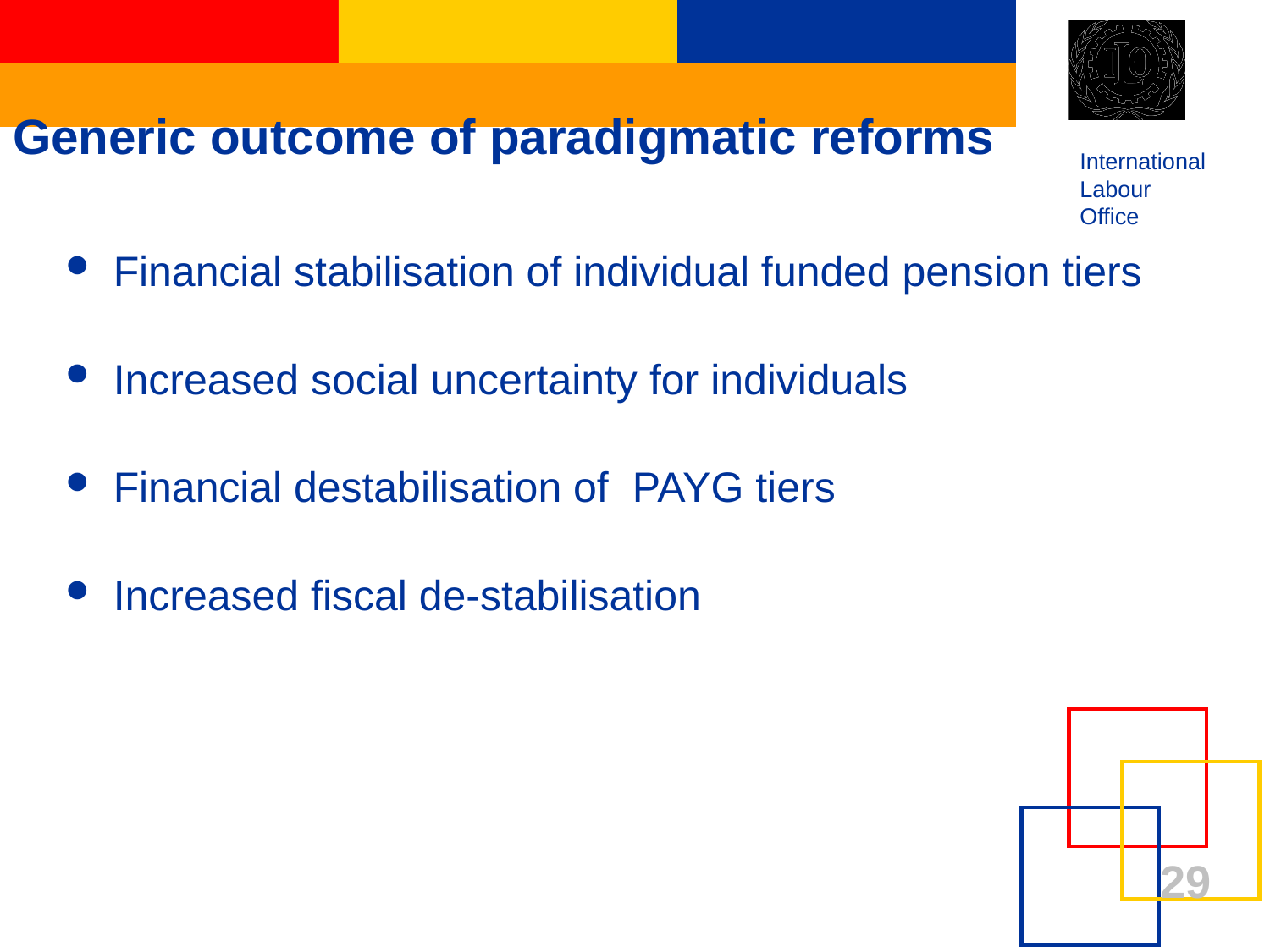

# Generic outcome of paradigmatic reforms
Financial stabilisation of individual funded pension tiers

Increased social uncertainty for individuals

Financial destabilisation of  PAYG tiers

Increased fiscal de-stabilisation
29